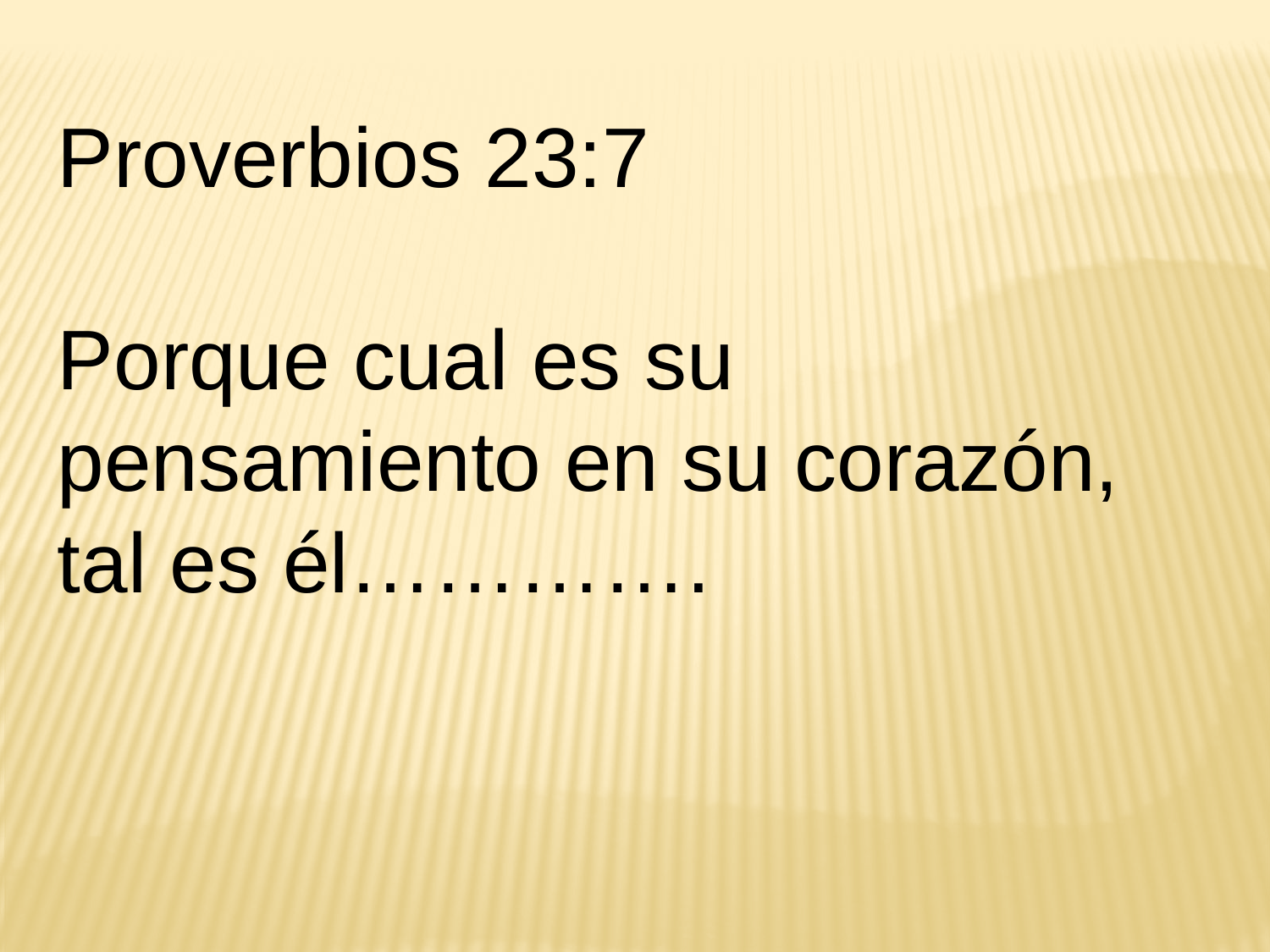

Proverbios 23:7

Porque cual es su pensamiento en su corazón, tal es él………….